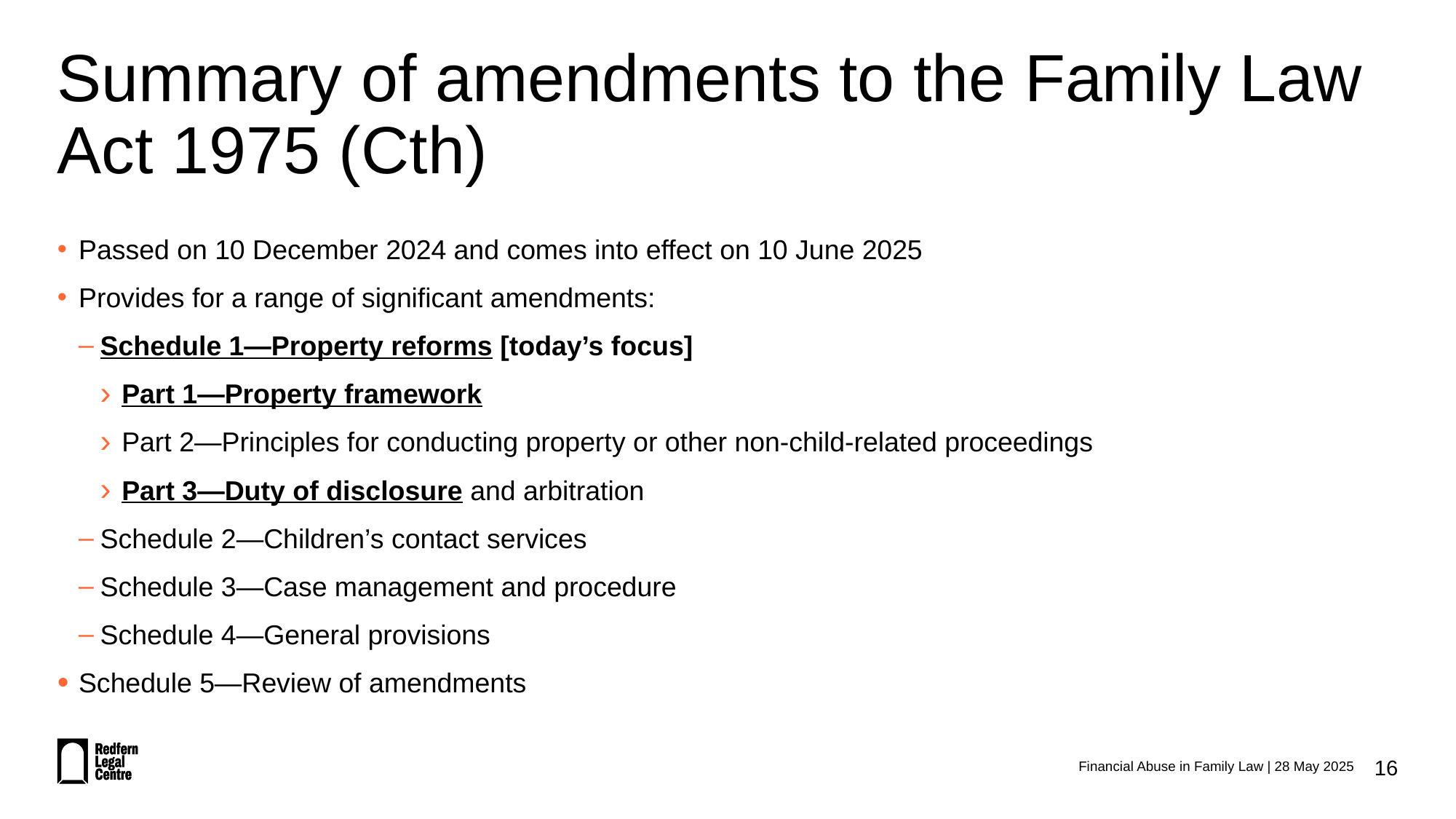

# Summary of amendments to the Family Law Act 1975 (Cth)
Passed on 10 December 2024 and comes into effect on 10 June 2025
Provides for a range of significant amendments:
Schedule 1—Property reforms [today’s focus]
Part 1—Property framework
Part 2—Principles for conducting property or other non‑child‑related proceedings
Part 3—Duty of disclosure and arbitration
Schedule 2—Children’s contact services
Schedule 3—Case management and procedure
Schedule 4—General provisions
Schedule 5—Review of amendments

16
Financial Abuse in Family Law | 28 May 2025